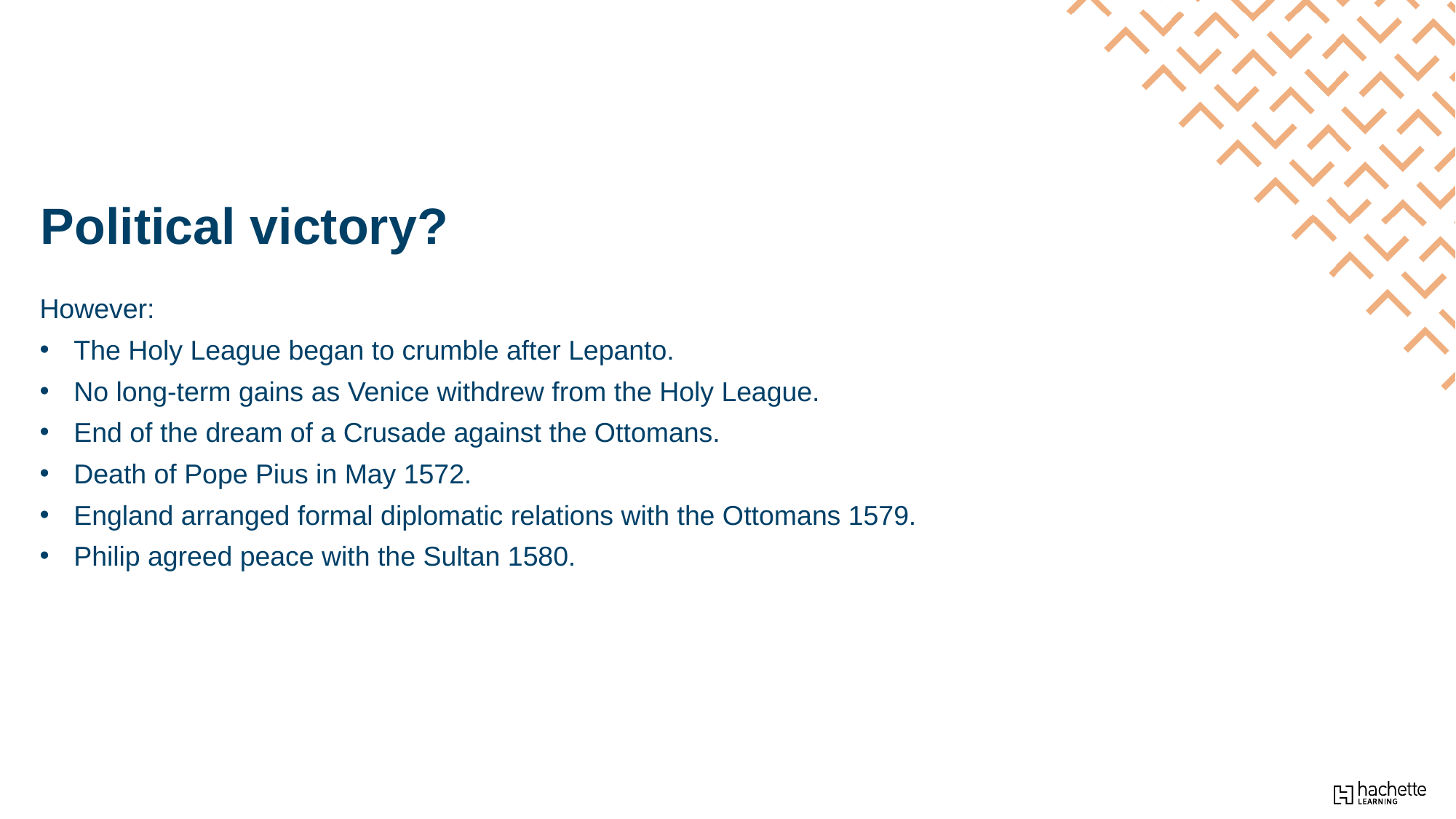

Political victory?
However:
The Holy League began to crumble after Lepanto.
No long-term gains as Venice withdrew from the Holy League.
End of the dream of a Crusade against the Ottomans.
Death of Pope Pius in May 1572.
England arranged formal diplomatic relations with the Ottomans 1579.
Philip agreed peace with the Sultan 1580.